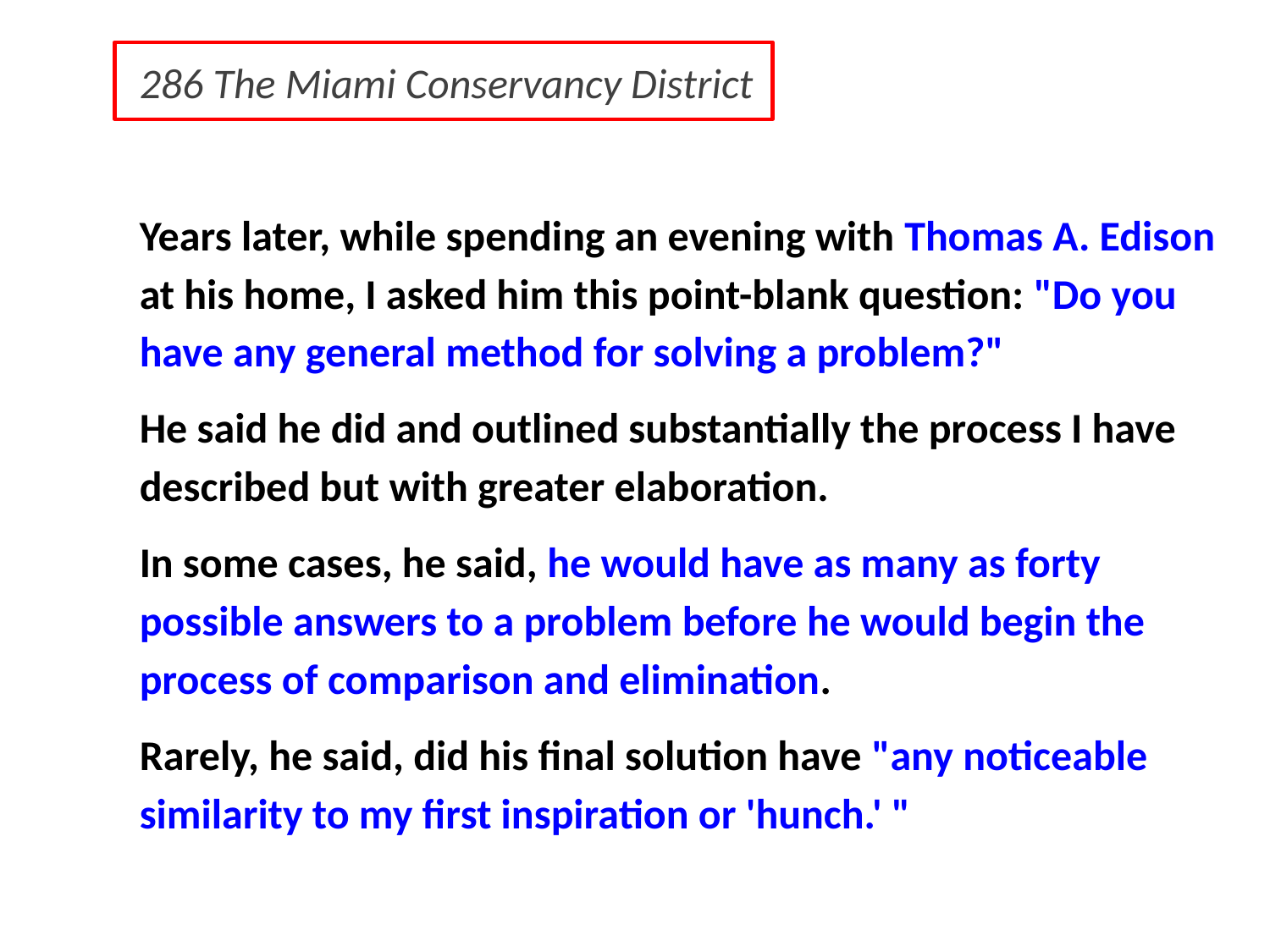

286 The Miami Conservancy District

Years later, while spending an evening with Thomas A. Edison at his home, I asked him this point-blank question: "Do you have any general method for solving a problem?"
He said he did and outlined substantially the process I have described but with greater elaboration.
In some cases, he said, he would have as many as forty possible answers to a problem before he would begin the process of comparison and elimination.
Rarely, he said, did his final solution have "any noticeable similarity to my first inspiration or 'hunch.' "